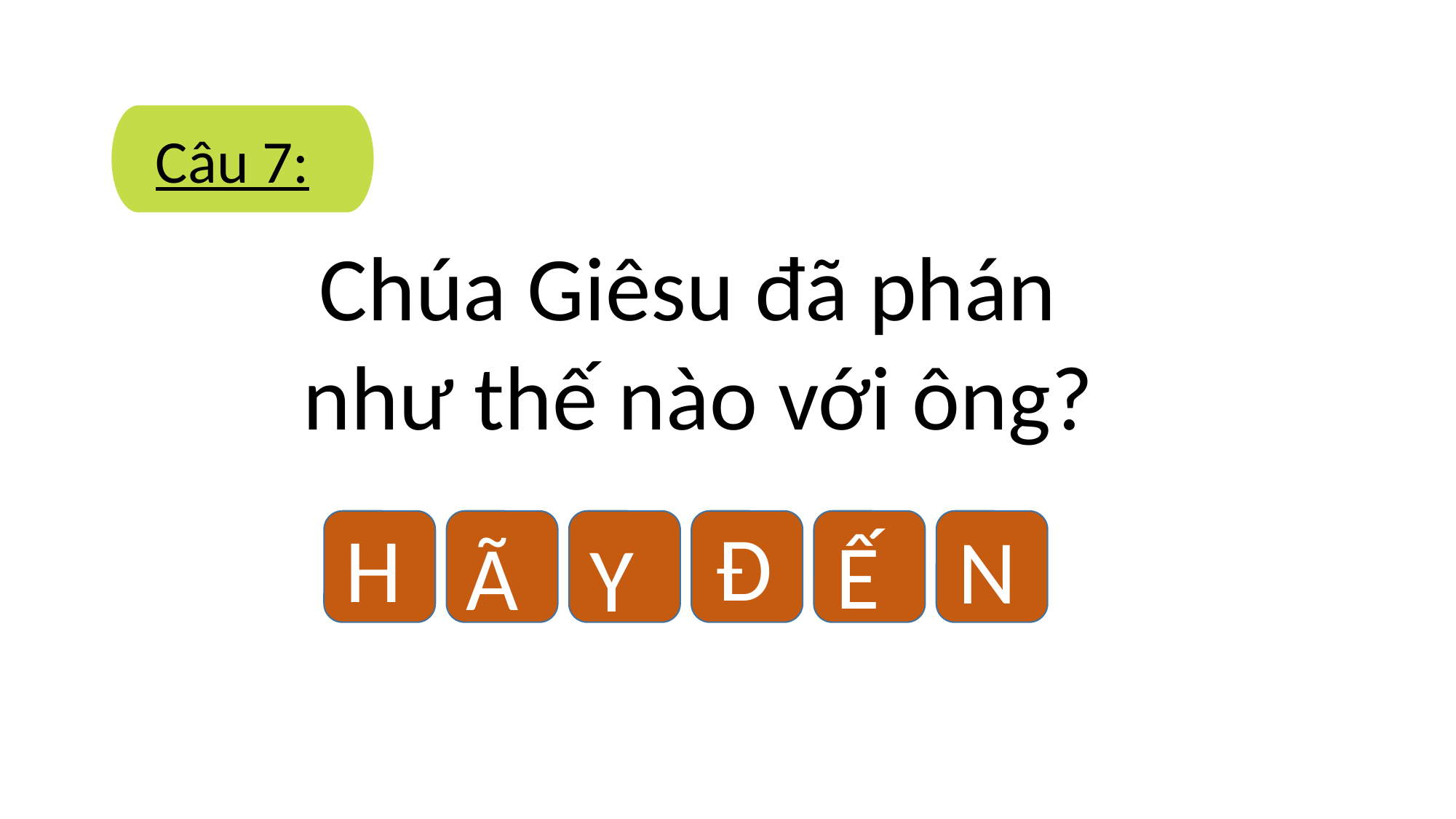

Câu 7:
Chúa Giêsu đã phán
như thế nào với ông?
Đ
H
N

Ế
Ã
Y